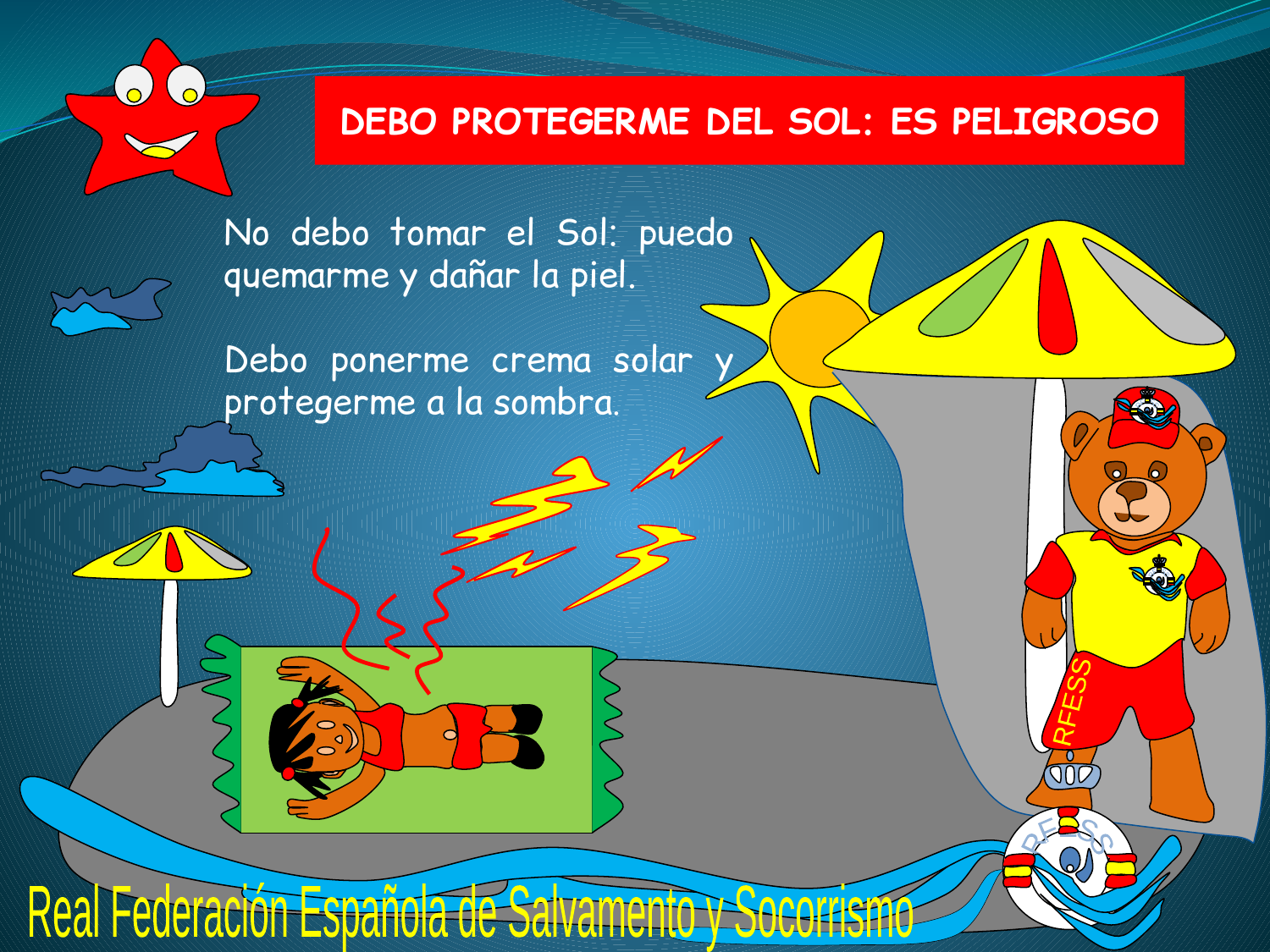

DEBO PROTEGERME DEL SOL: ES PELIGROSO

No debo tomar el Sol: puedo quemarme y dañar la piel.

Debo ponerme crema solar y protegerme a la sombra.

RFESS

RFESS

RFESS

RFESS

Real Federación Española de Salvamento y Socorrismo